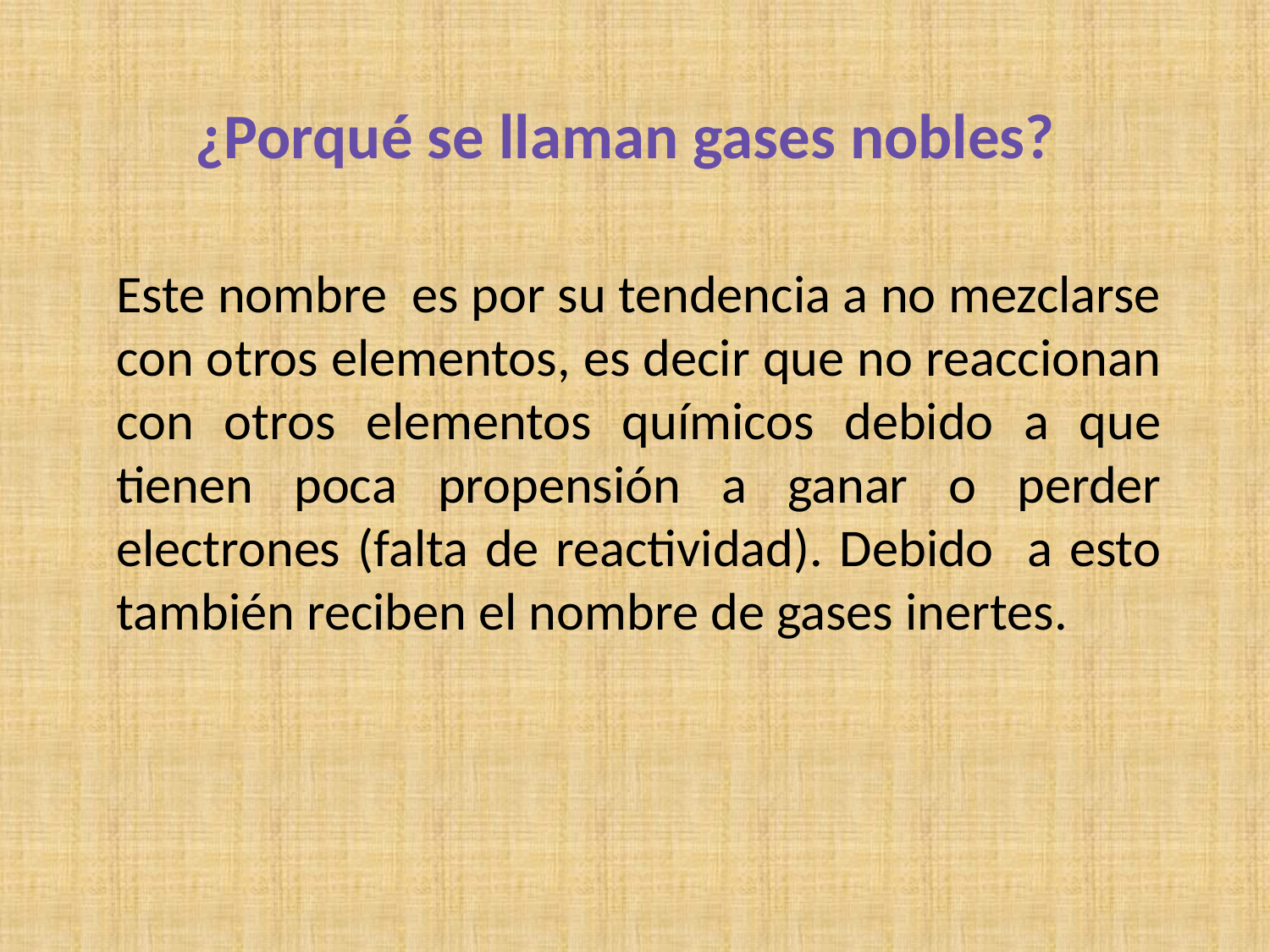

¿Porqué se llaman gases nobles?
Este nombre  es por su tendencia a no mezclarse con otros elementos, es decir que no reaccionan con otros elementos químicos debido a que tienen poca propensión a ganar o perder electrones (falta de reactividad). Debido  a esto también reciben el nombre de gases inertes.